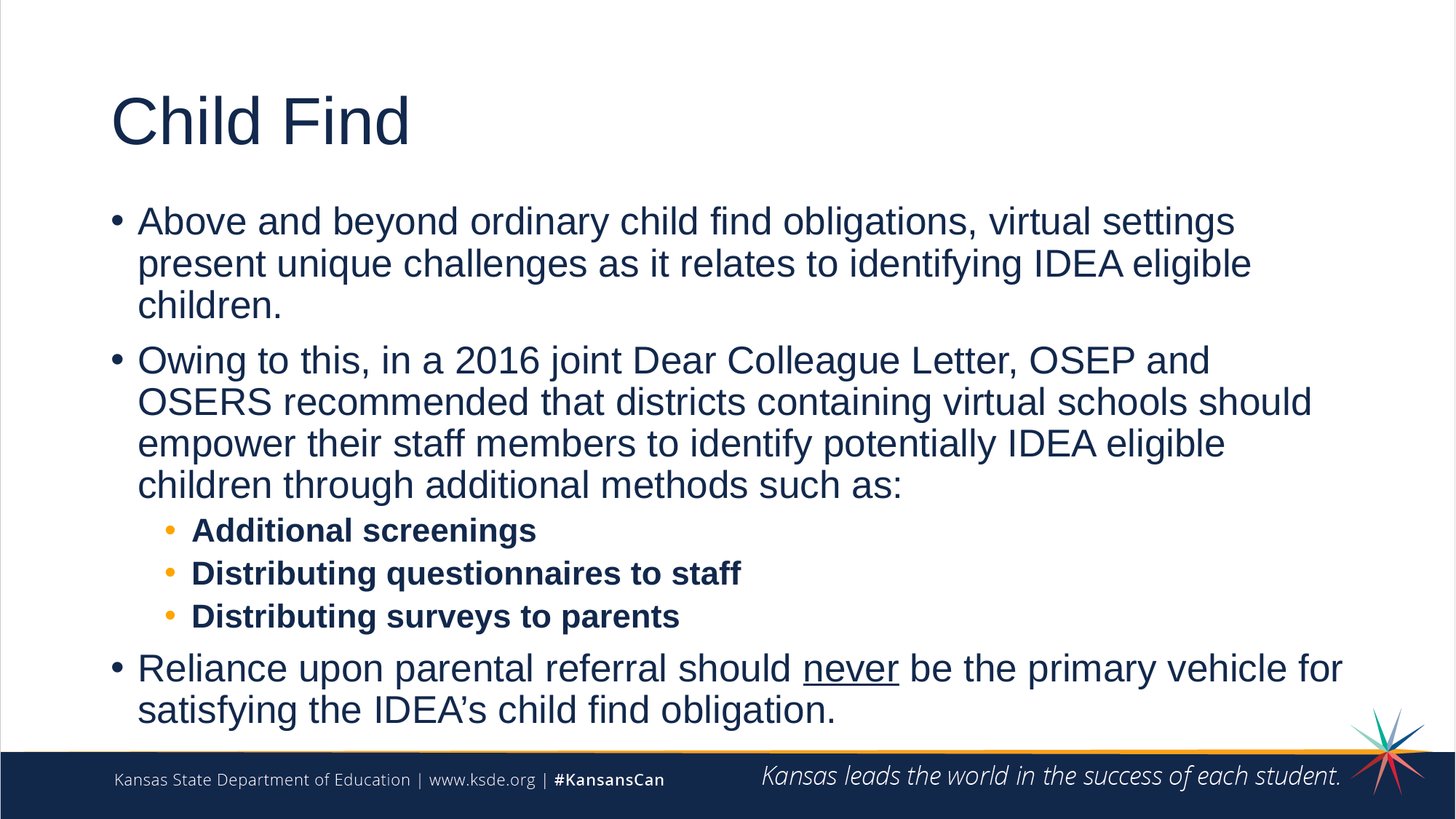

# Child Find
Above and beyond ordinary child find obligations, virtual settings present unique challenges as it relates to identifying IDEA eligible children.
Owing to this, in a 2016 joint Dear Colleague Letter, OSEP and OSERS recommended that districts containing virtual schools should empower their staff members to identify potentially IDEA eligible children through additional methods such as:
Additional screenings
Distributing questionnaires to staff
Distributing surveys to parents
Reliance upon parental referral should never be the primary vehicle for satisfying the IDEA’s child find obligation.